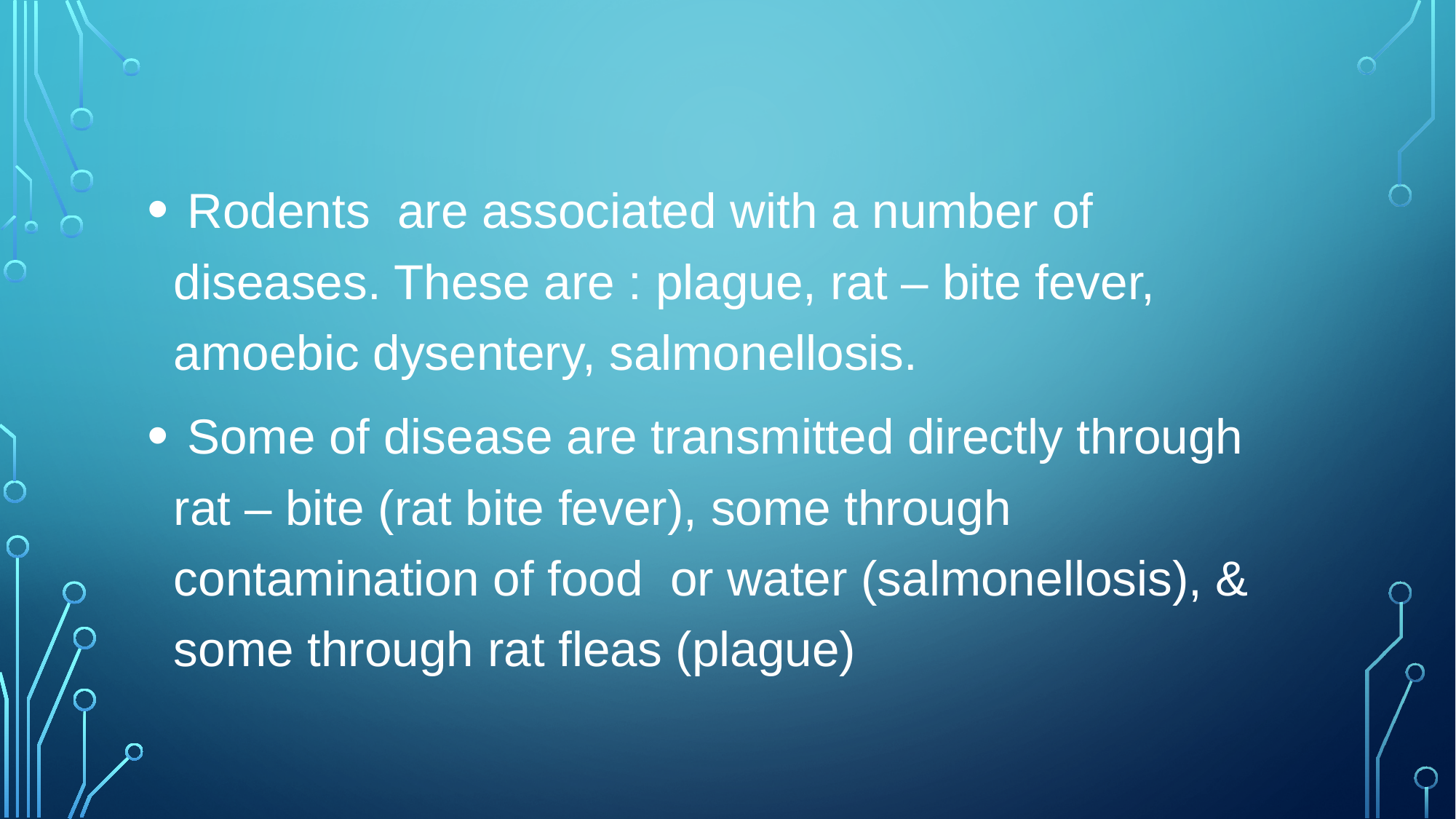

Rodents  are associated with a number of diseases. These are : plague, rat – bite fever, amoebic dysentery, salmonellosis.
 Some of disease are transmitted directly through rat – bite (rat bite fever), some through contamination of food  or water (salmonellosis), & some through rat fleas (plague)